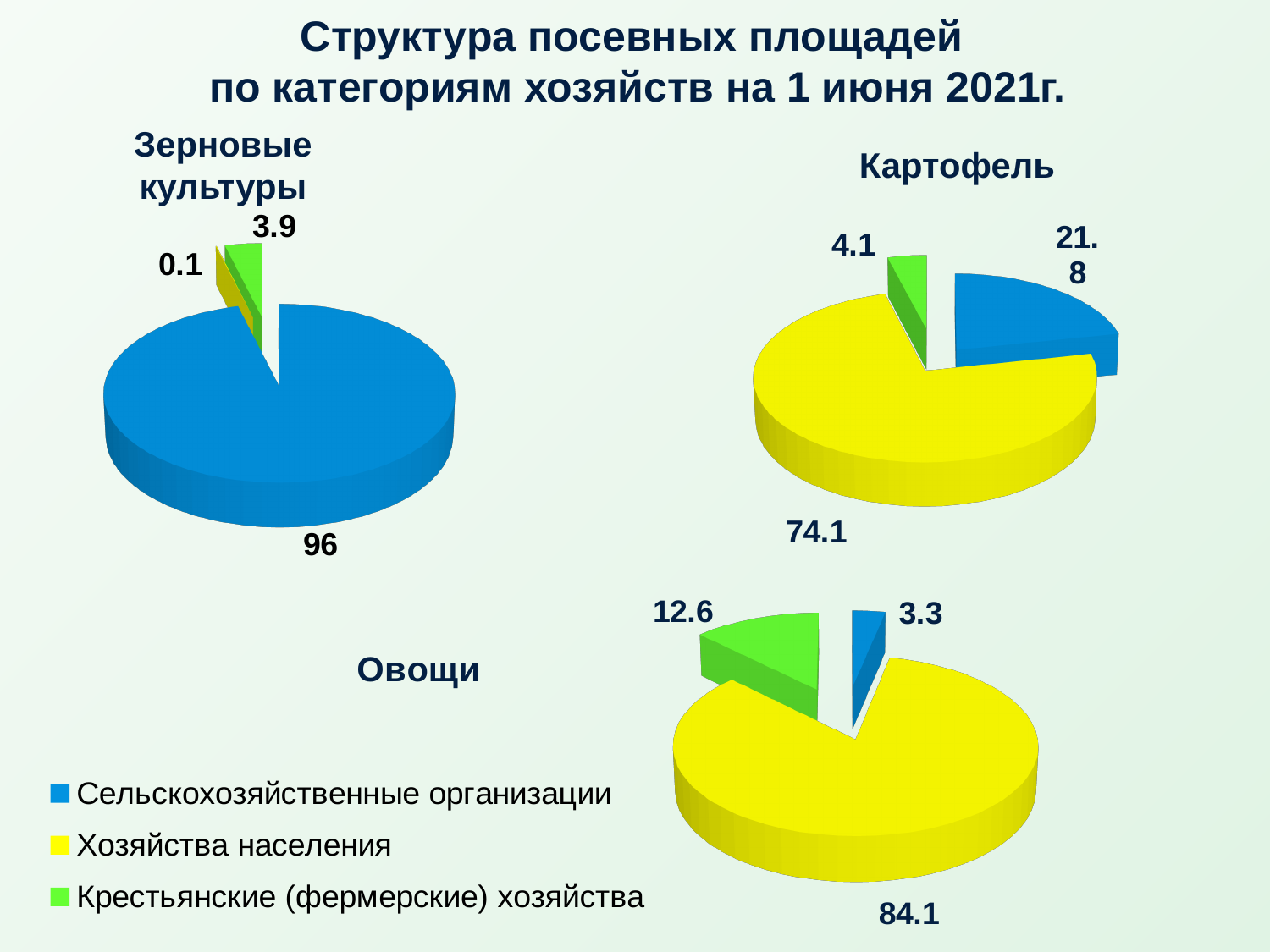

Структура посевных площадей
 по категориям хозяйств на 1 июня 2021г.
Зерновые культуры
Картофель

[unsupported chart]

[unsupported chart]

[unsupported chart]